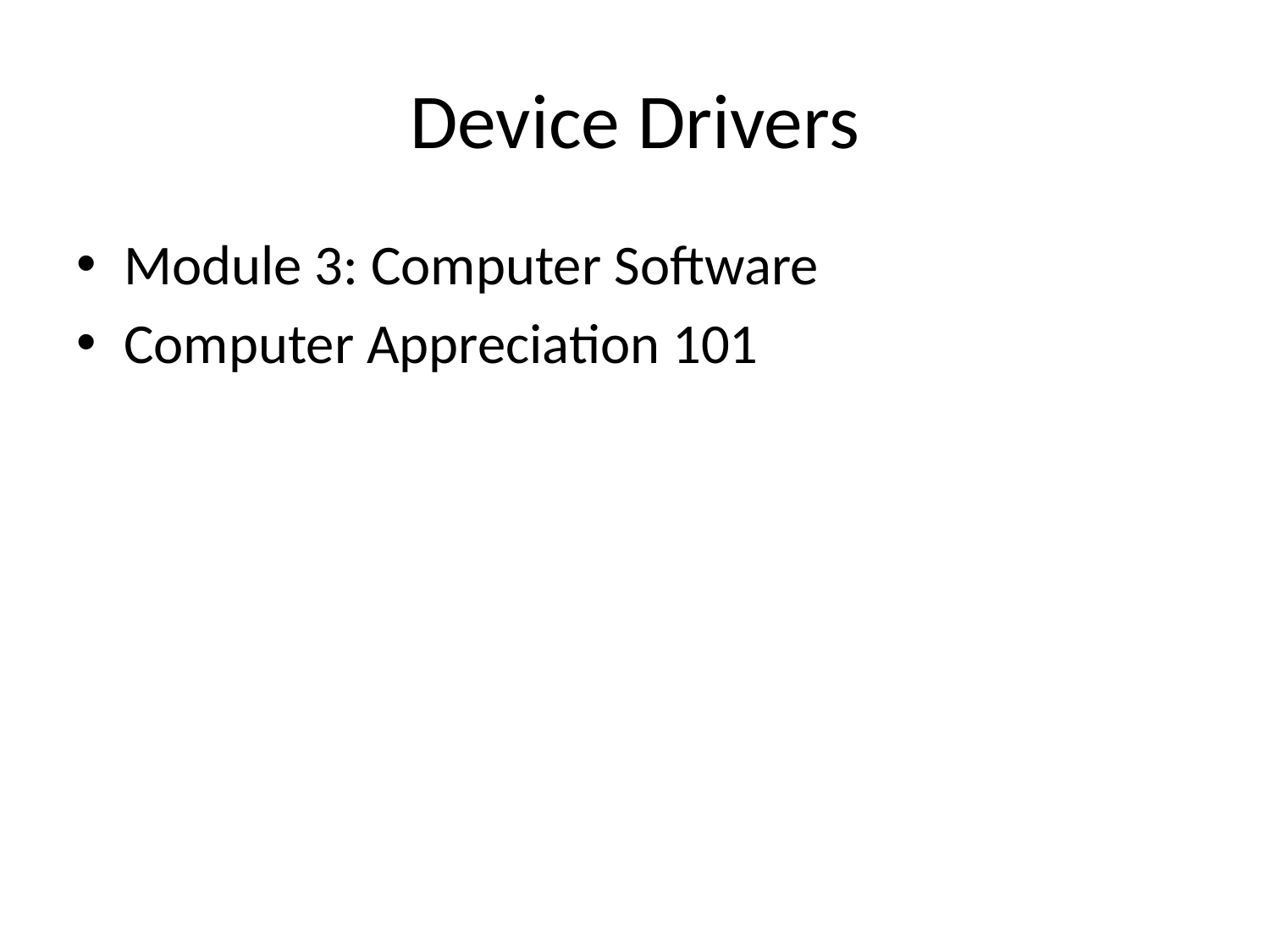

# Device Drivers
Module 3: Computer Software
Computer Appreciation 101